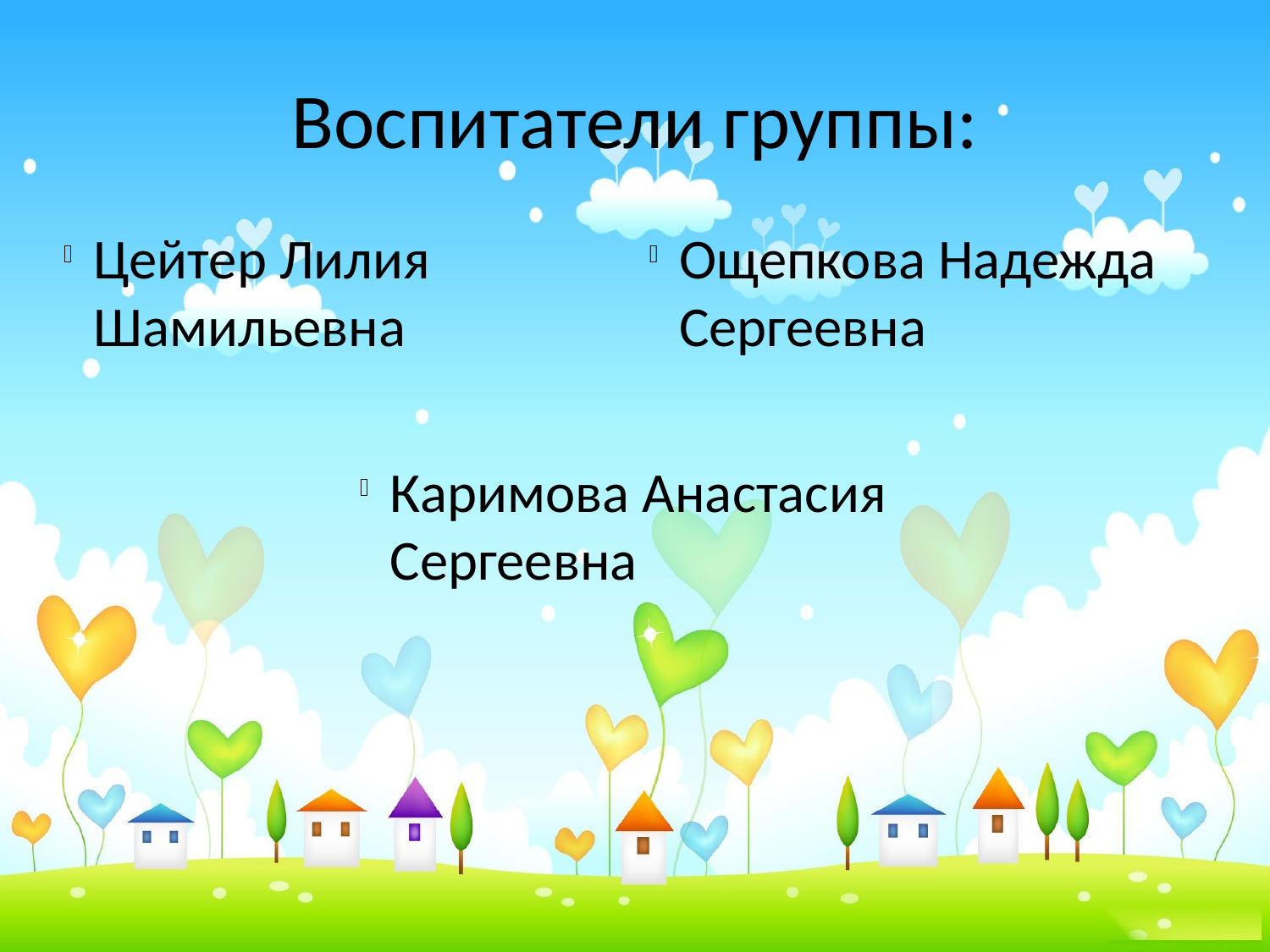

Воспитатели группы:
Цейтер Лилия Шамильевна
Ощепкова Надежда Сергеевна
Каримова Анастасия Сергеевна